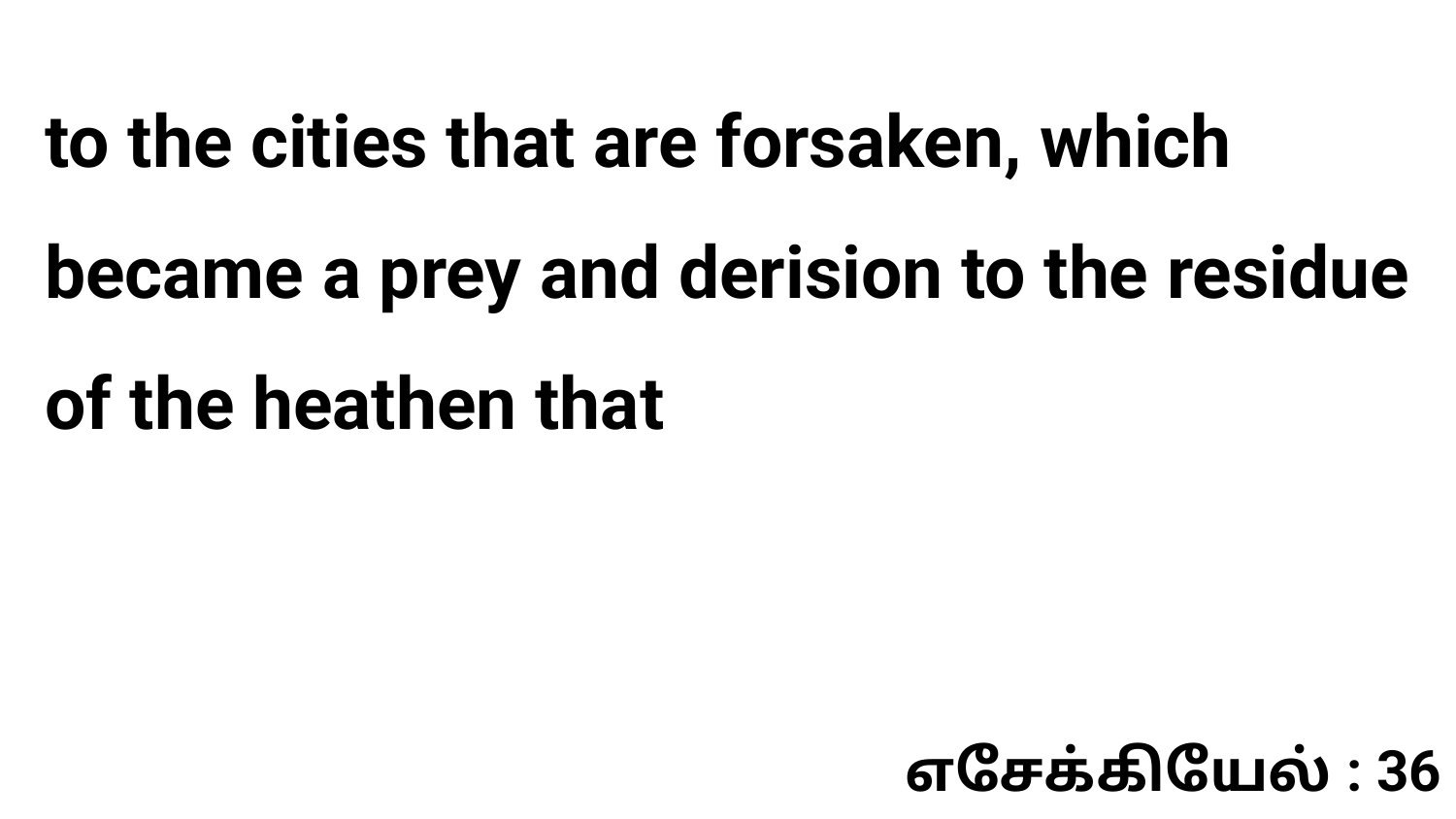

to the cities that are forsaken, which became a prey and derision to the residue of the heathen that
எசேக்கியேல் : 36